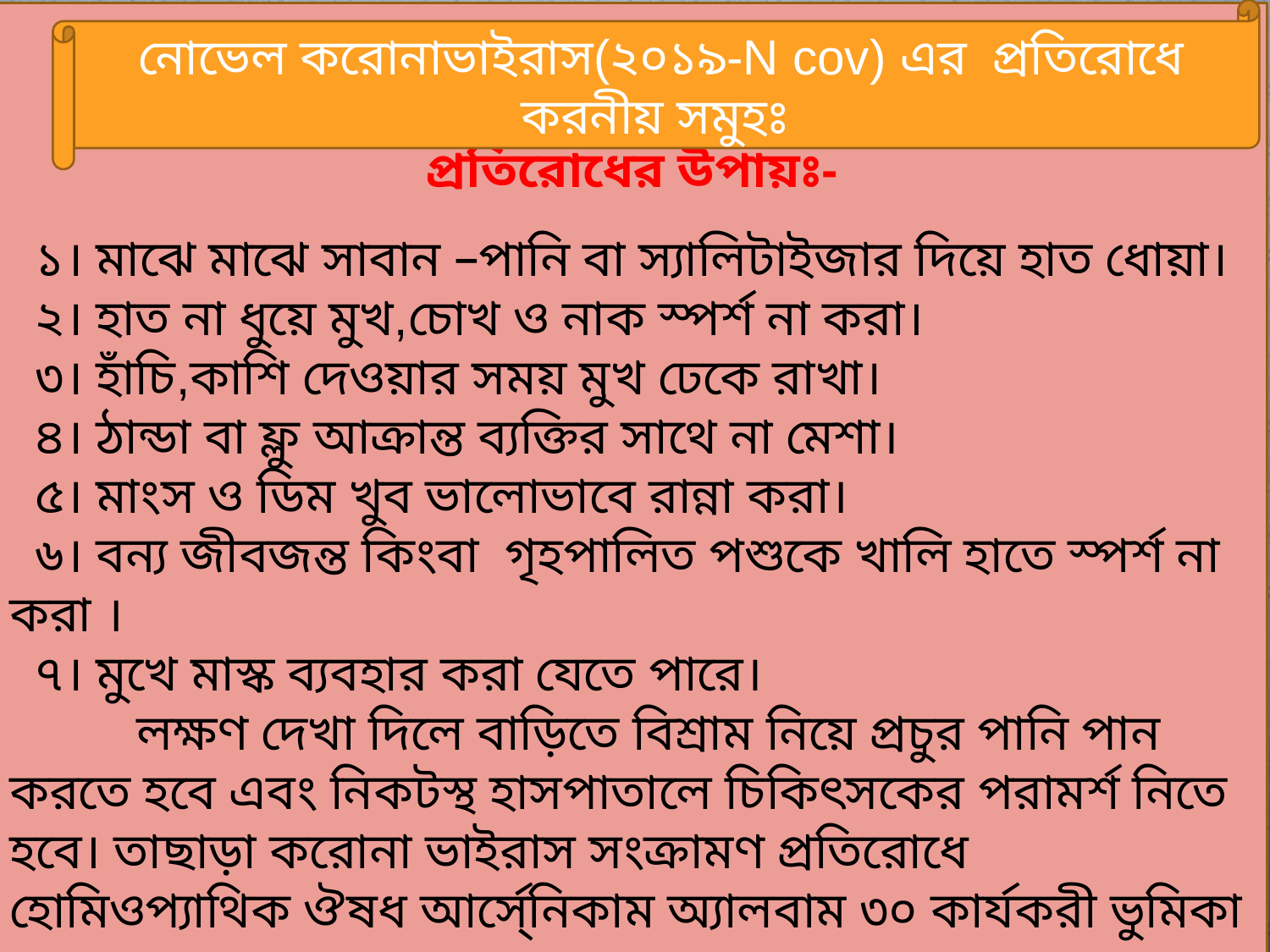

নোভেল করোনাভাইরাস(২০১৯-N cov) এর  প্রতিরোধে করনীয় সমুহঃ

 এখানো ভ্যাক্সিন আবিস্কার হয় নাই, বিস্তার রোধেই এর প্রতিরোধের উপায়ঃ-

  ১। মাঝে মাঝে সাবান –পানি বা স্যালিটাইজার দিয়ে হাত ধোয়া।
  ২। হাত না ধুয়ে মুখ,চোখ ও নাক স্পর্শ না করা।
  ৩। হাঁচি,কাশি দেওয়ার সময় মুখ ঢেকে রাখা।
  ৪। ঠান্ডা বা ফ্লু আক্রান্ত ব্যক্তির সাথে না মেশা।
  ৫। মাংস ও ডিম খুব ভালোভাবে রান্না করা।
  ৬। বন্য জীবজন্ত কিংবা  গৃহপালিত পশুকে খালি হাতে স্পর্শ না করা ।
  ৭। মুখে মাস্ক ব্যবহার করা যেতে পারে।
 	লক্ষণ দেখা দিলে বাড়িতে বিশ্রাম নিয়ে প্রচুর পানি পান করতে হবে এবং নিকটস্থ হাসপাতালে চিকিৎসকের পরামর্শ নিতে হবে। তাছাড়া করোনা ভাইরাস সংক্রামণ প্রতিরোধে হোমিওপ্যাথিক ঔষধ আর্সে্নিকাম অ্যালবাম ৩০ কার্যকরী ভুমিকা পালন করবে।